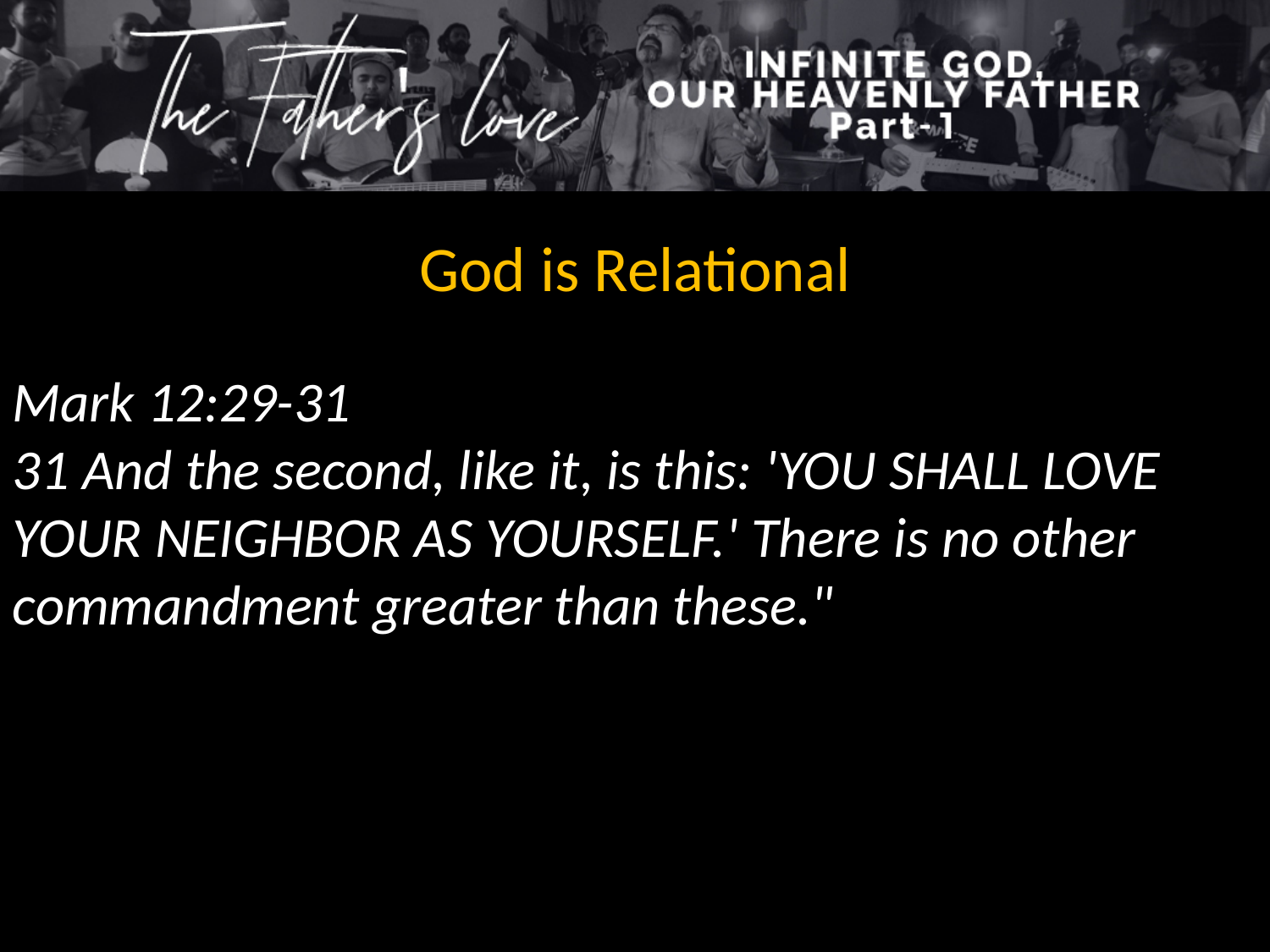

God is Relational
Mark 12:29-31
31 And the second, like it, is this: 'YOU SHALL LOVE YOUR NEIGHBOR AS YOURSELF.' There is no other commandment greater than these."